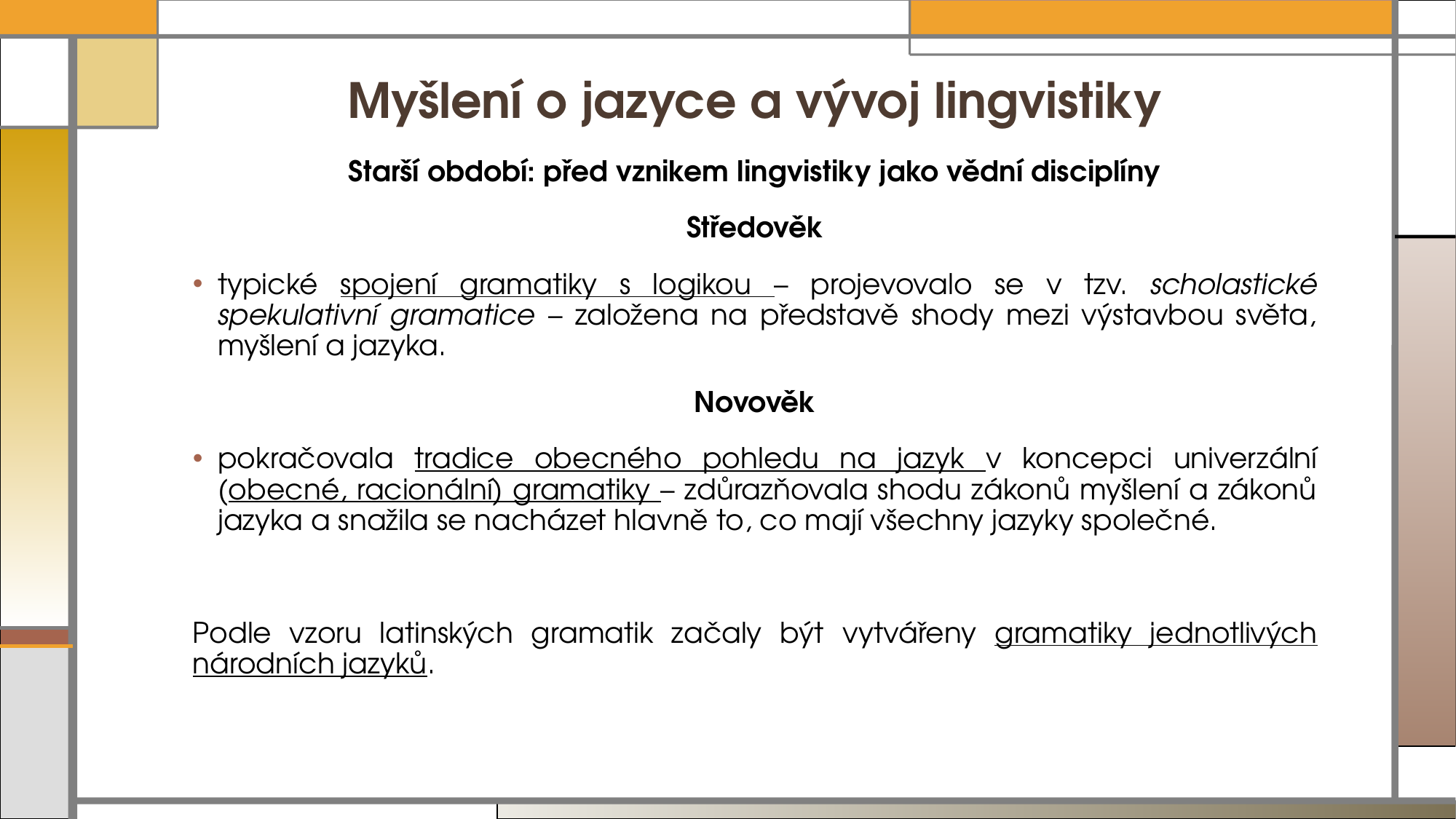

# Myšlení o jazyce a vývoj lingvistiky
Starší období: před vznikem lingvistiky jako vědní disciplíny
Středověk
typické spojení gramatiky s logikou – projevovalo se v tzv. scholastické spekulativní gramatice – založena na představě shody mezi výstavbou světa, myšlení a jazyka.
Novověk
pokračovala tradice obecného pohledu na jazyk v koncepci univerzální (obecné, racionální) gramatiky – zdůrazňovala shodu zákonů myšlení a zákonů jazyka a snažila se nacházet hlavně to, co mají všechny jazyky společné.

Podle vzoru latinských gramatik začaly být vytvářeny gramatiky jednotlivých národních jazyků.